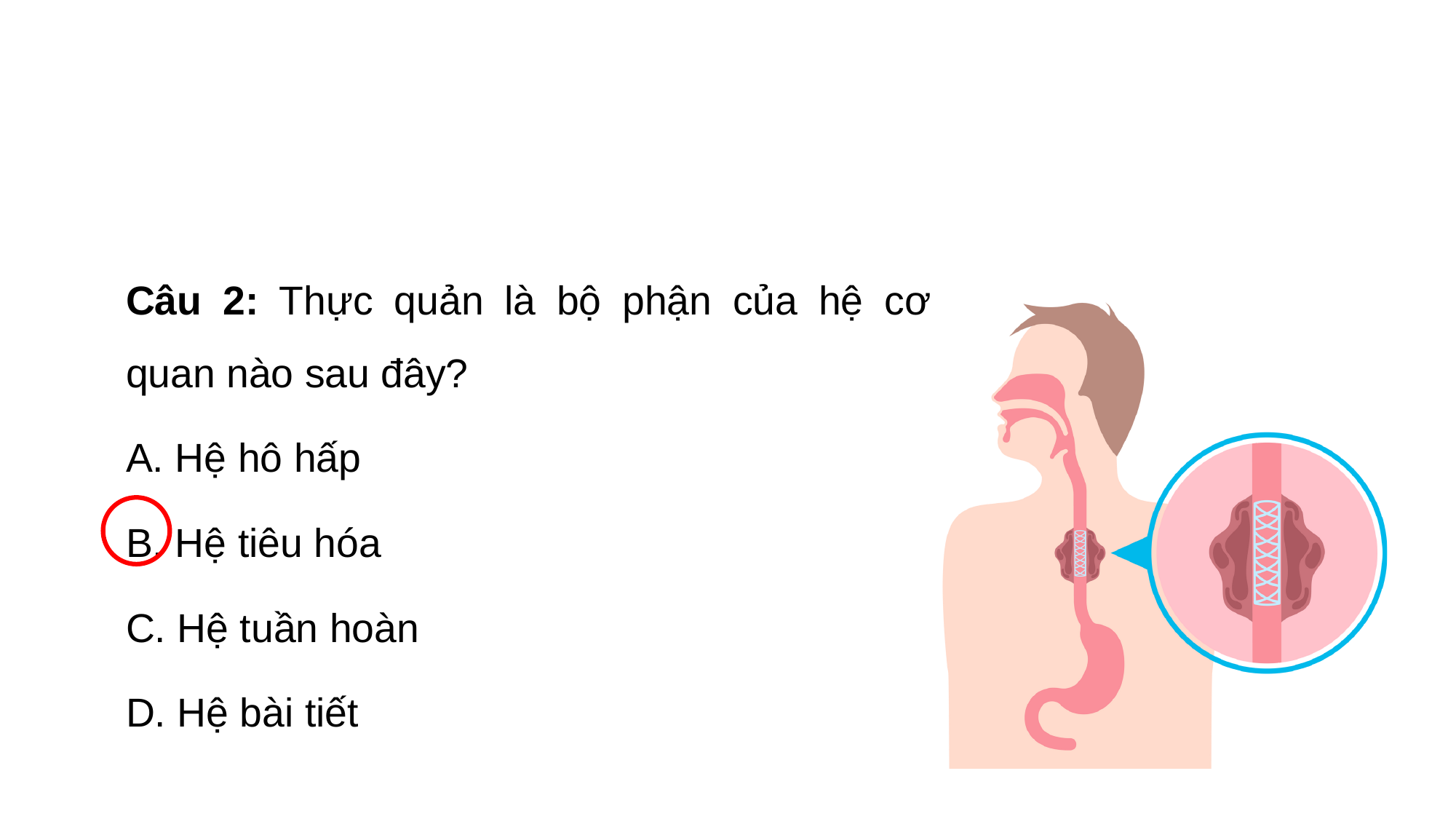

Câu 2: Thực quản là bộ phận của hệ cơ quan nào sau đây?
A. Hệ hô hấp
B. Hệ tiêu hóa
C. Hệ tuần hoàn
D. Hệ bài tiết